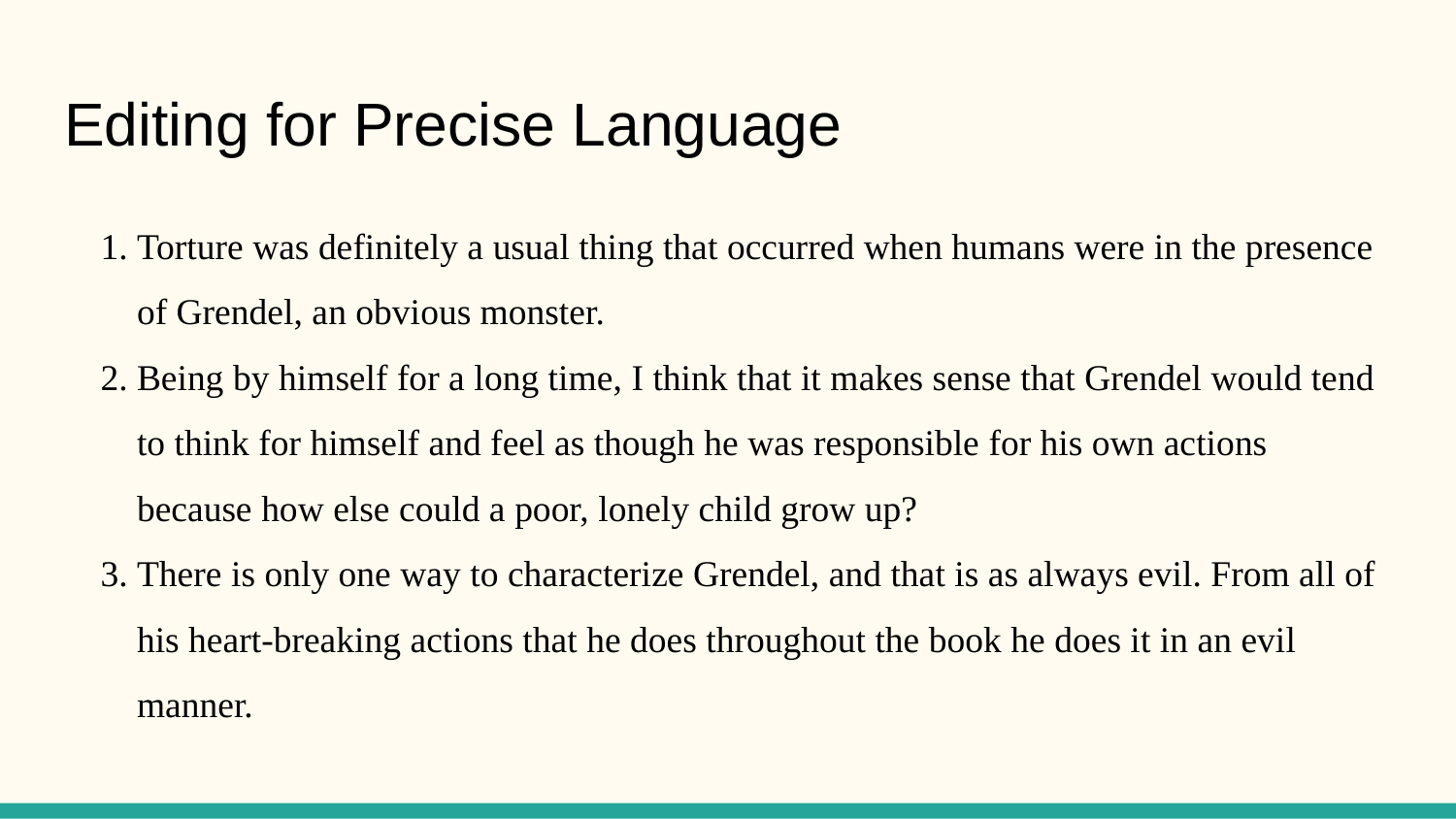

# Editing for Precise Language
Torture was definitely a usual thing that occurred when humans were in the presence of Grendel, an obvious monster.
Being by himself for a long time, I think that it makes sense that Grendel would tend to think for himself and feel as though he was responsible for his own actions because how else could a poor, lonely child grow up?
There is only one way to characterize Grendel, and that is as always evil. From all of his heart-breaking actions that he does throughout the book he does it in an evil manner.